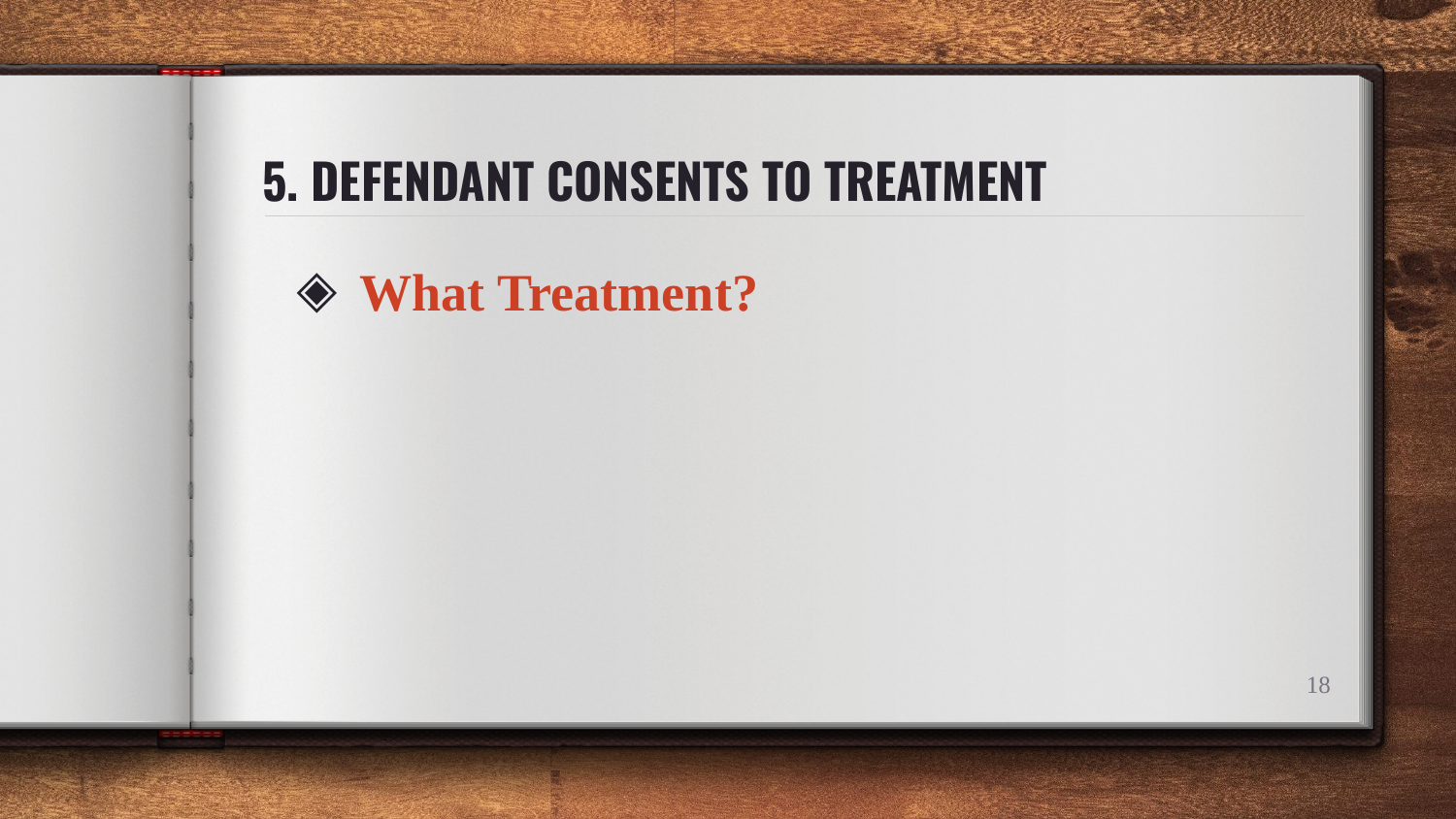

# 5. DEFENDANT CONSENTS TO TREATMENT

What Treatment?
18